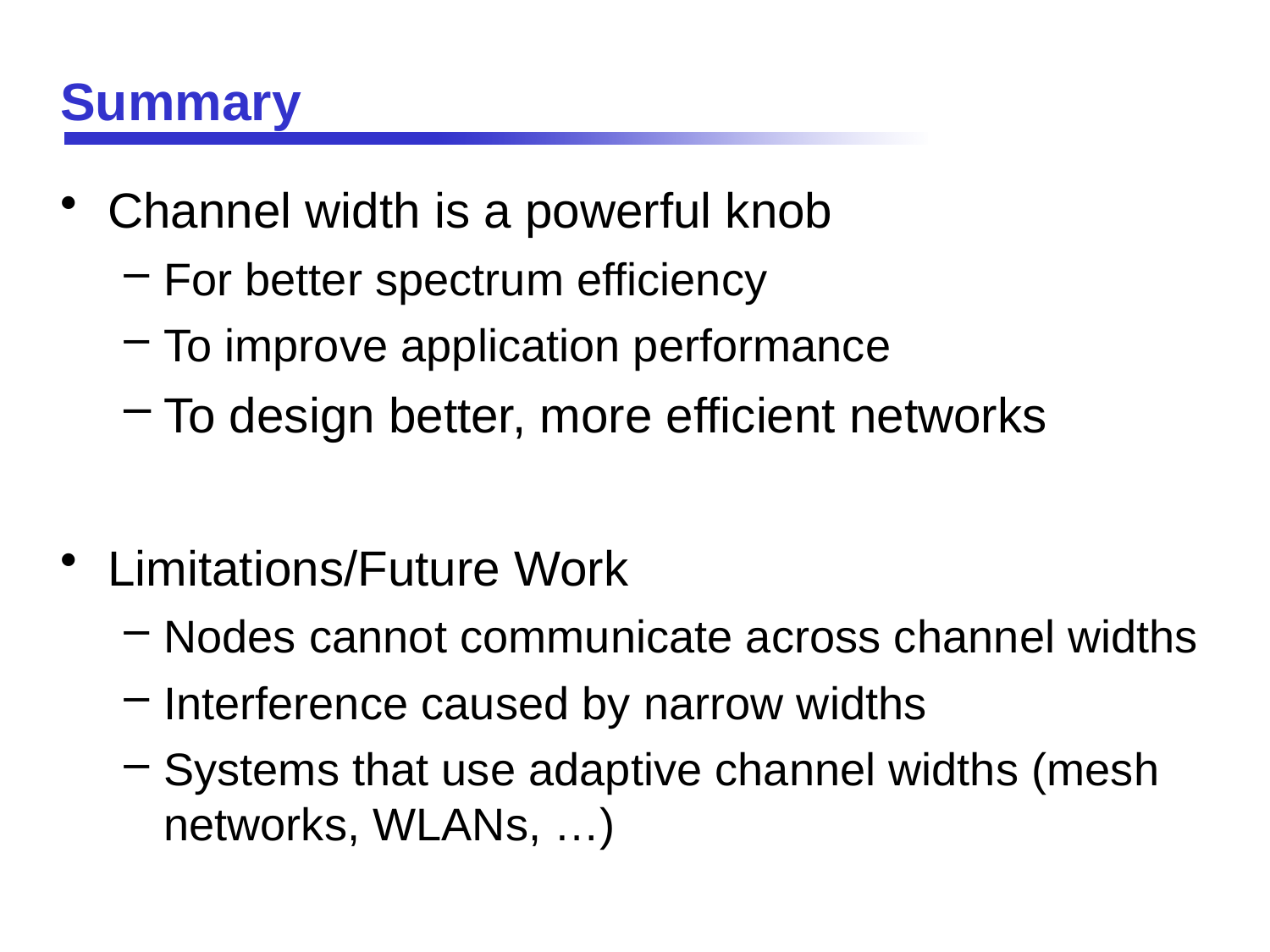

# Summary
Channel width is a powerful knob
For better spectrum efficiency
To improve application performance
To design better, more efficient networks

Limitations/Future Work
Nodes cannot communicate across channel widths
Interference caused by narrow widths
Systems that use adaptive channel widths (mesh networks, WLANs, …)